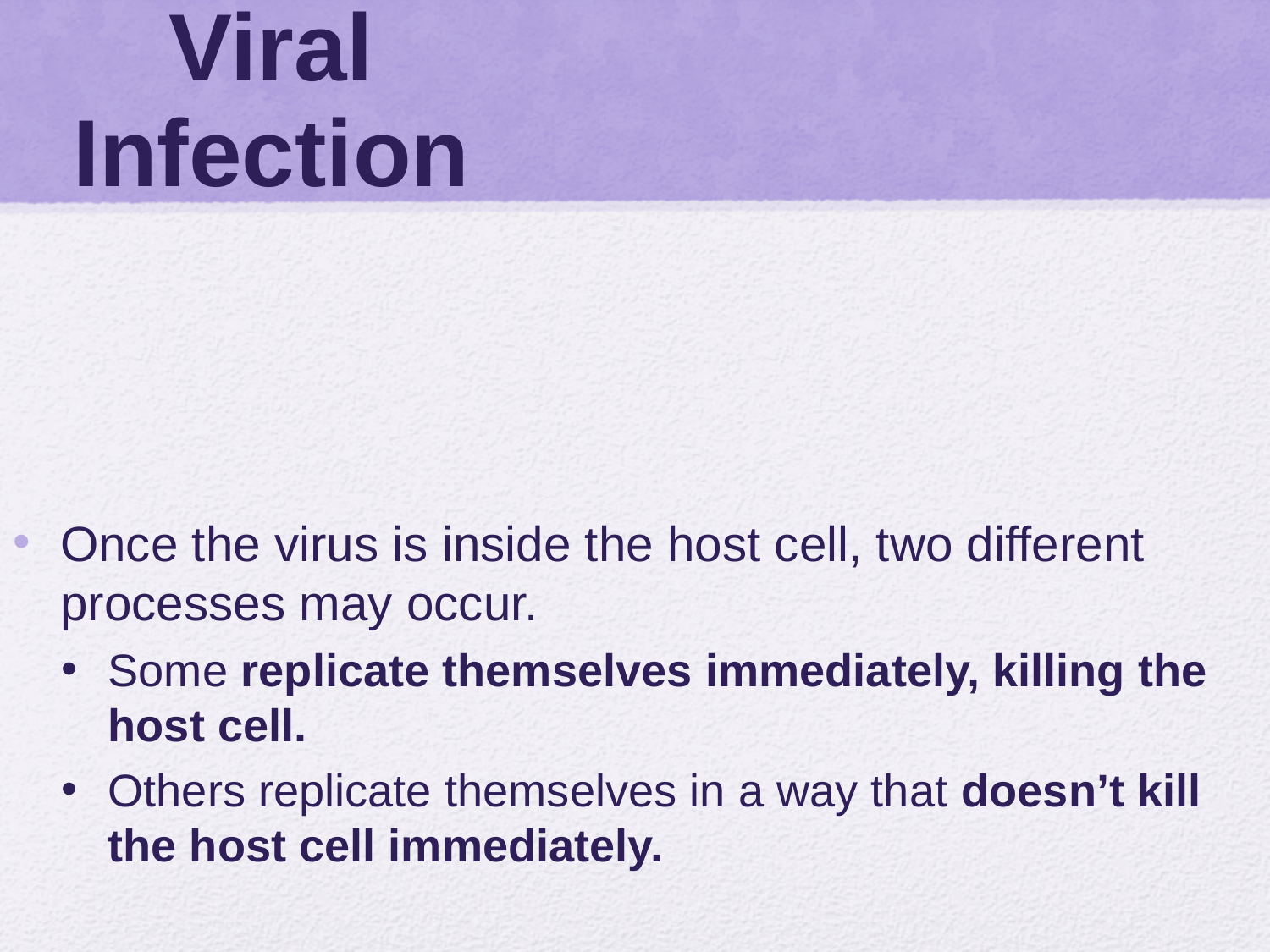

# Viral Infection
Once the virus is inside the host cell, two different processes may occur.
Some replicate themselves immediately, killing the host cell.
Others replicate themselves in a way that doesn’t kill the host cell immediately.